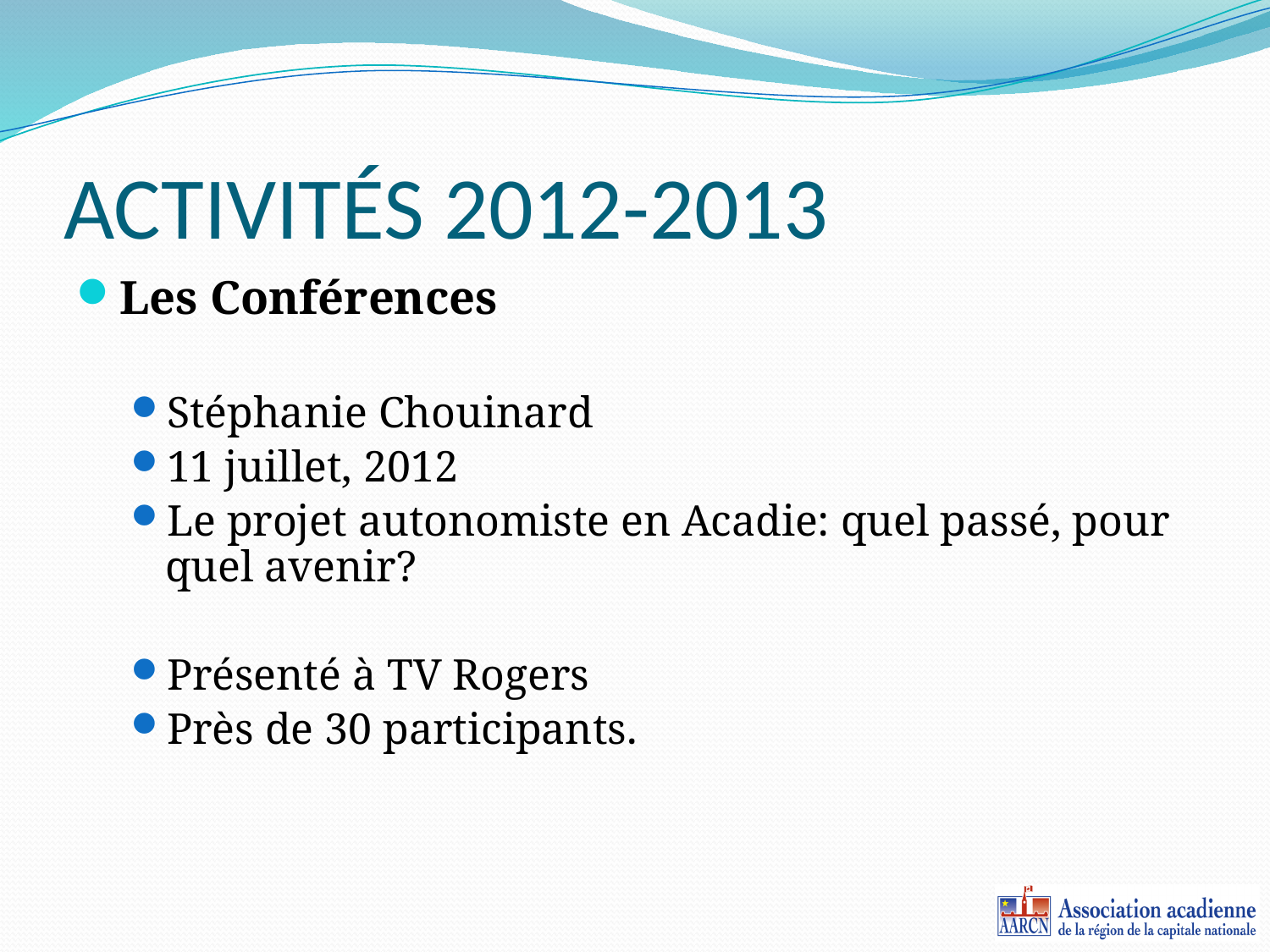

# ACTIVITÉS 2012-2013
Les Conférences

Stéphanie Chouinard
11 juillet, 2012
Le projet autonomiste en Acadie: quel passé, pour quel avenir?

Présenté à TV Rogers
Près de 30 participants.